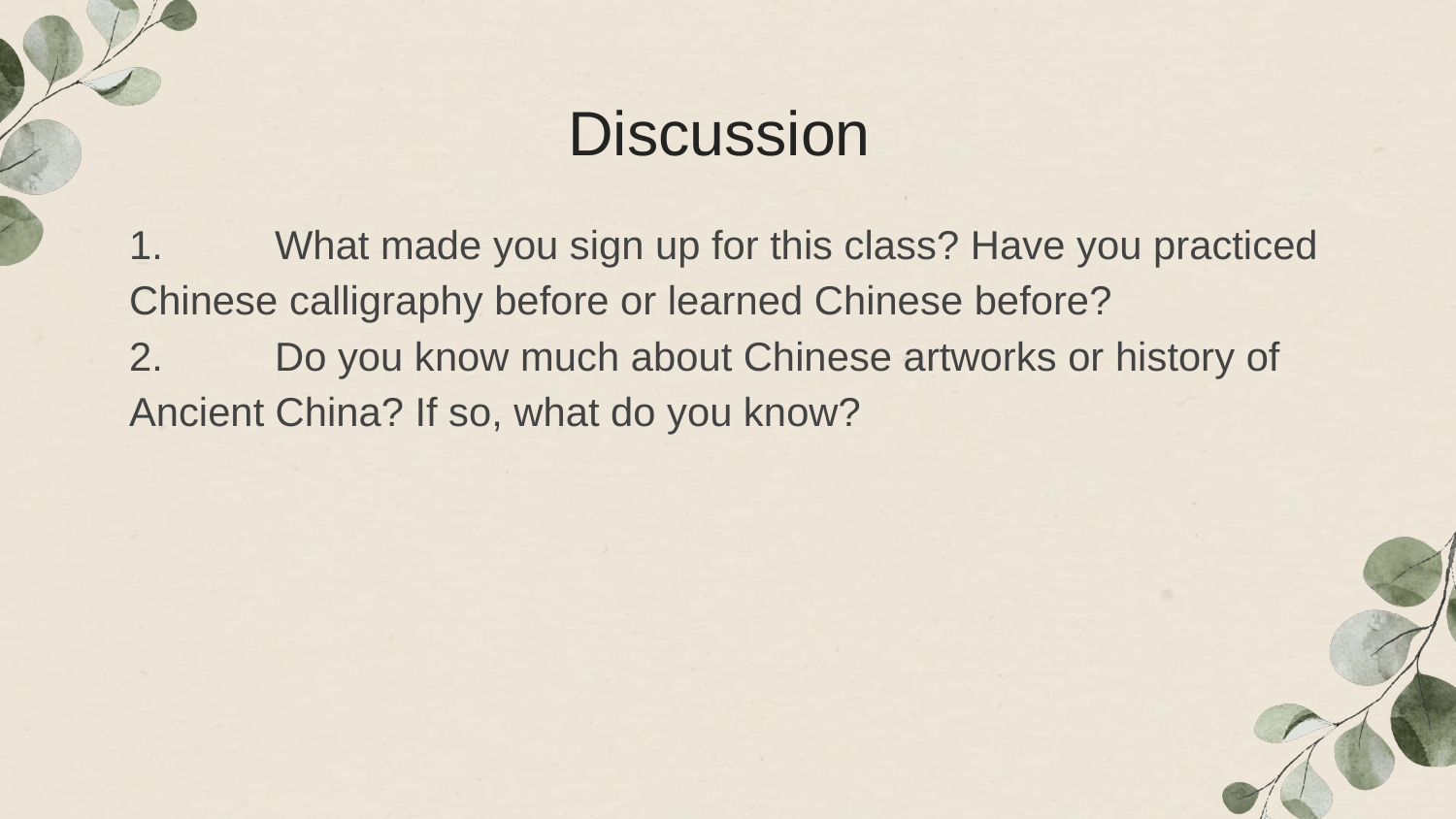

# Discussion
1.	What made you sign up for this class? Have you practiced Chinese calligraphy before or learned Chinese before?
2. 	Do you know much about Chinese artworks or history of Ancient China? If so, what do you know?